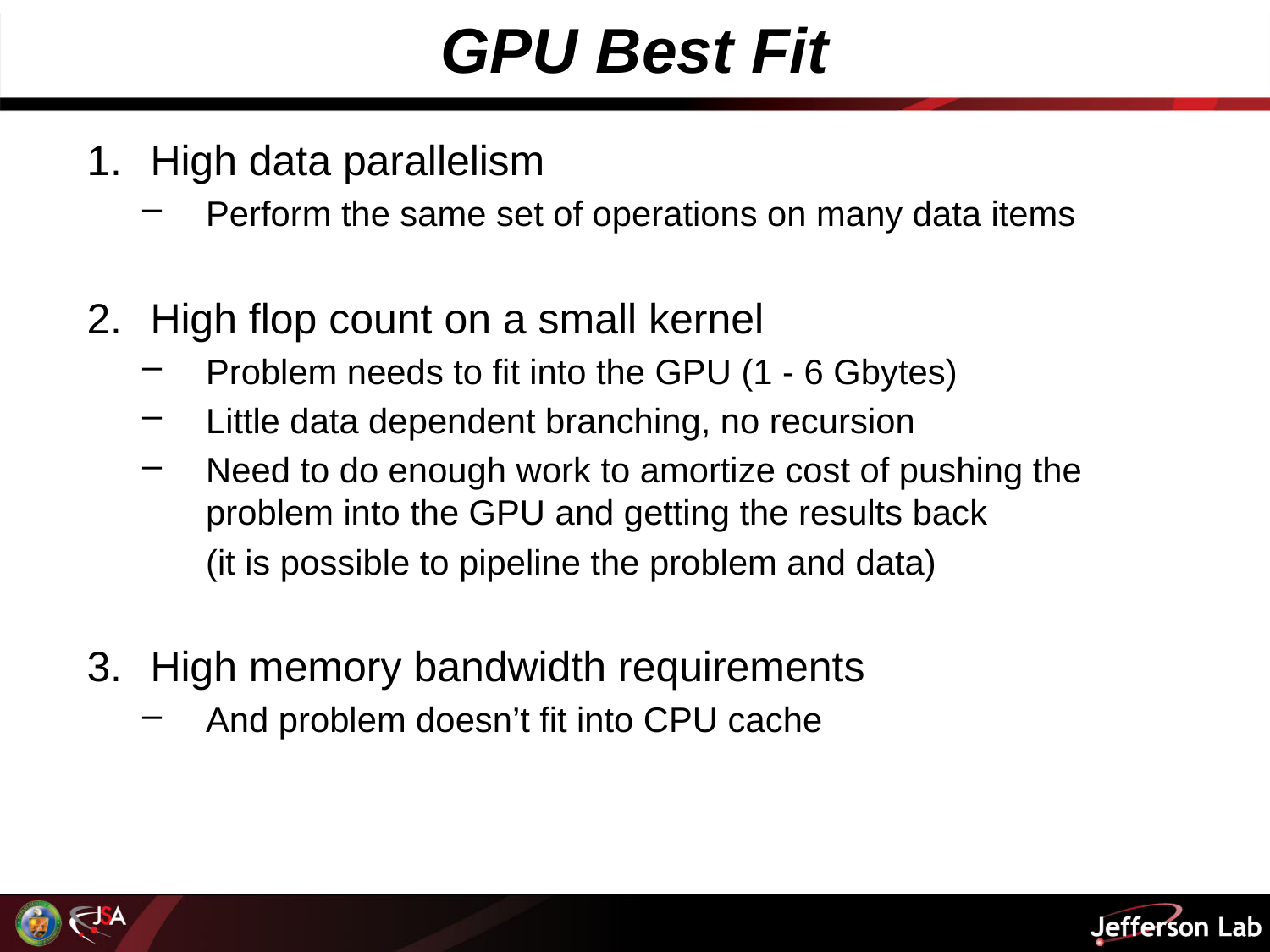

# GPU Best Fit
High data parallelism
Perform the same set of operations on many data items

High flop count on a small kernel
Problem needs to fit into the GPU (1 - 6 Gbytes)
Little data dependent branching, no recursion
Need to do enough work to amortize cost of pushing the problem into the GPU and getting the results back
	(it is possible to pipeline the problem and data)

High memory bandwidth requirements
And problem doesn’t fit into CPU cache